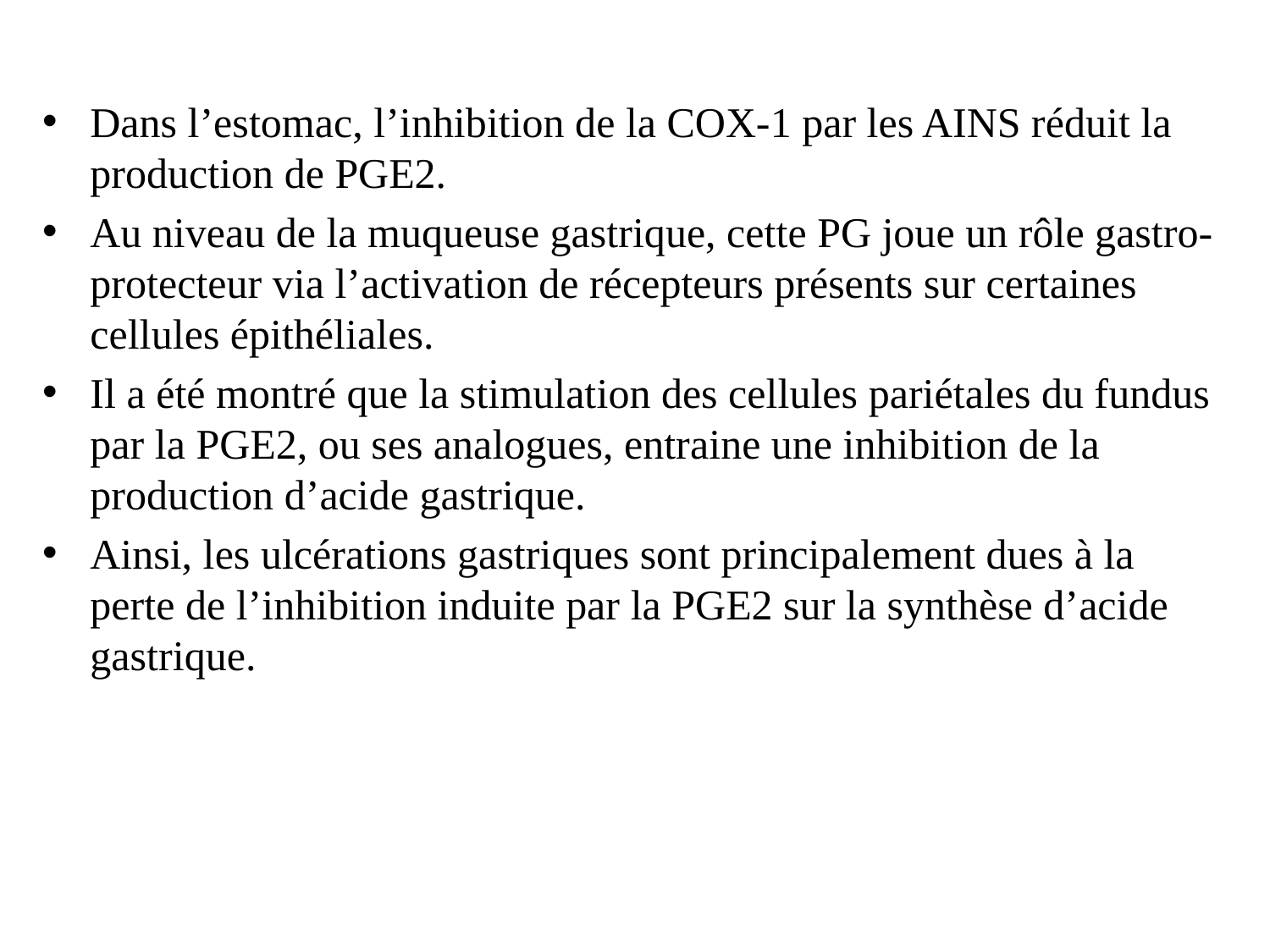

Dans l’estomac, l’inhibition de la COX-1 par les AINS réduit la production de PGE2.
Au niveau de la muqueuse gastrique, cette PG joue un rôle gastro-protecteur via l’activation de récepteurs présents sur certaines cellules épithéliales.
Il a été montré que la stimulation des cellules pariétales du fundus par la PGE2, ou ses analogues, entraine une inhibition de la production d’acide gastrique.
Ainsi, les ulcérations gastriques sont principalement dues à la perte de l’inhibition induite par la PGE2 sur la synthèse d’acide gastrique.